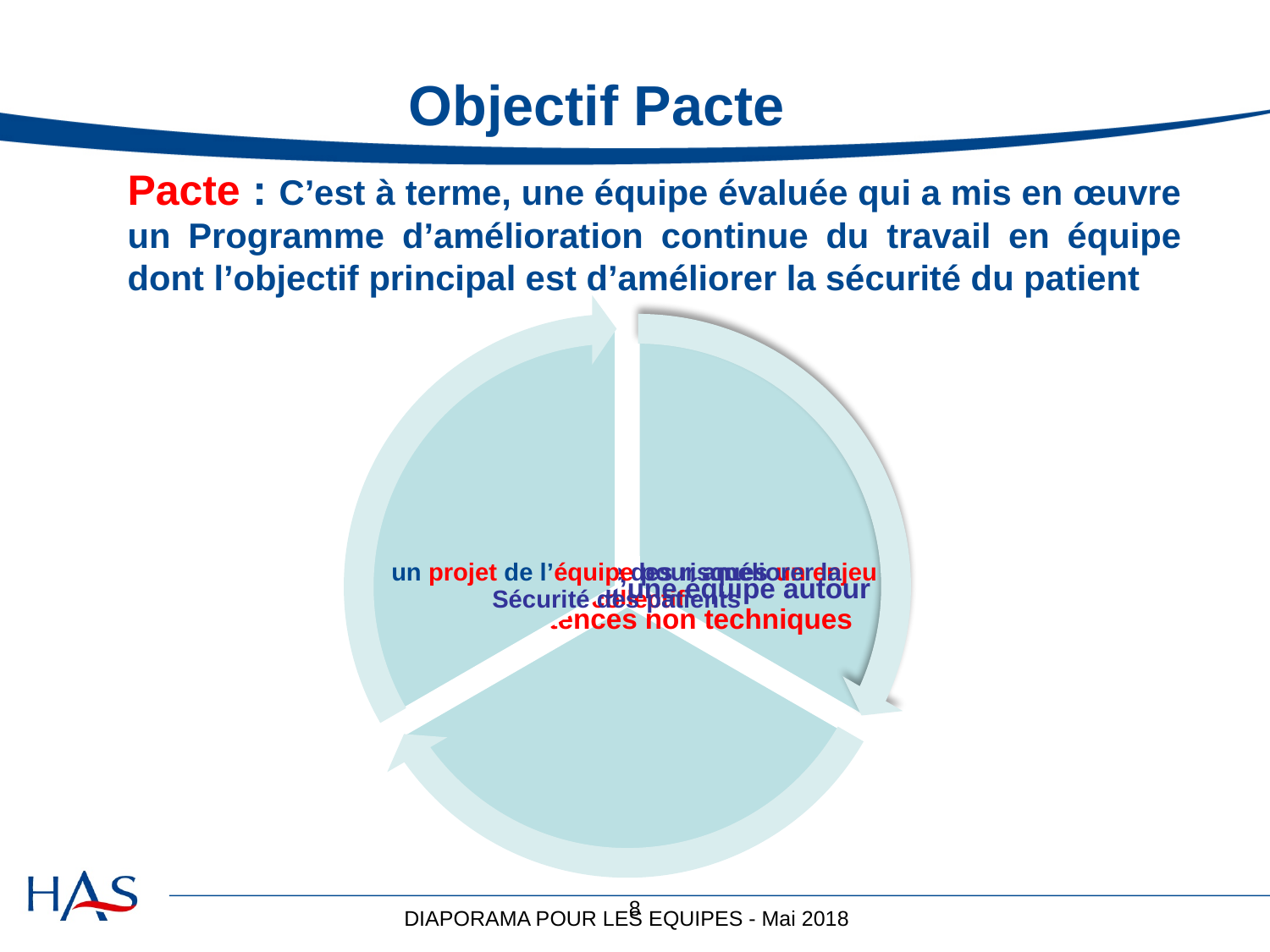

# Objectif Pacte
Pacte : C’est à terme, une équipe évaluée qui a mis en œuvre un Programme d’amélioration continue du travail en équipe dont l’objectif principal est d’améliorer la sécurité du patient
Faire de la maîtrise des risques un enjeu collectif
La construction d’une équipe autour des compétences non techniques
un projet de l’équipe pour améliorer la Sécurité des patients
8
DIAPORAMA POUR LES EQUIPES - Mai 2018